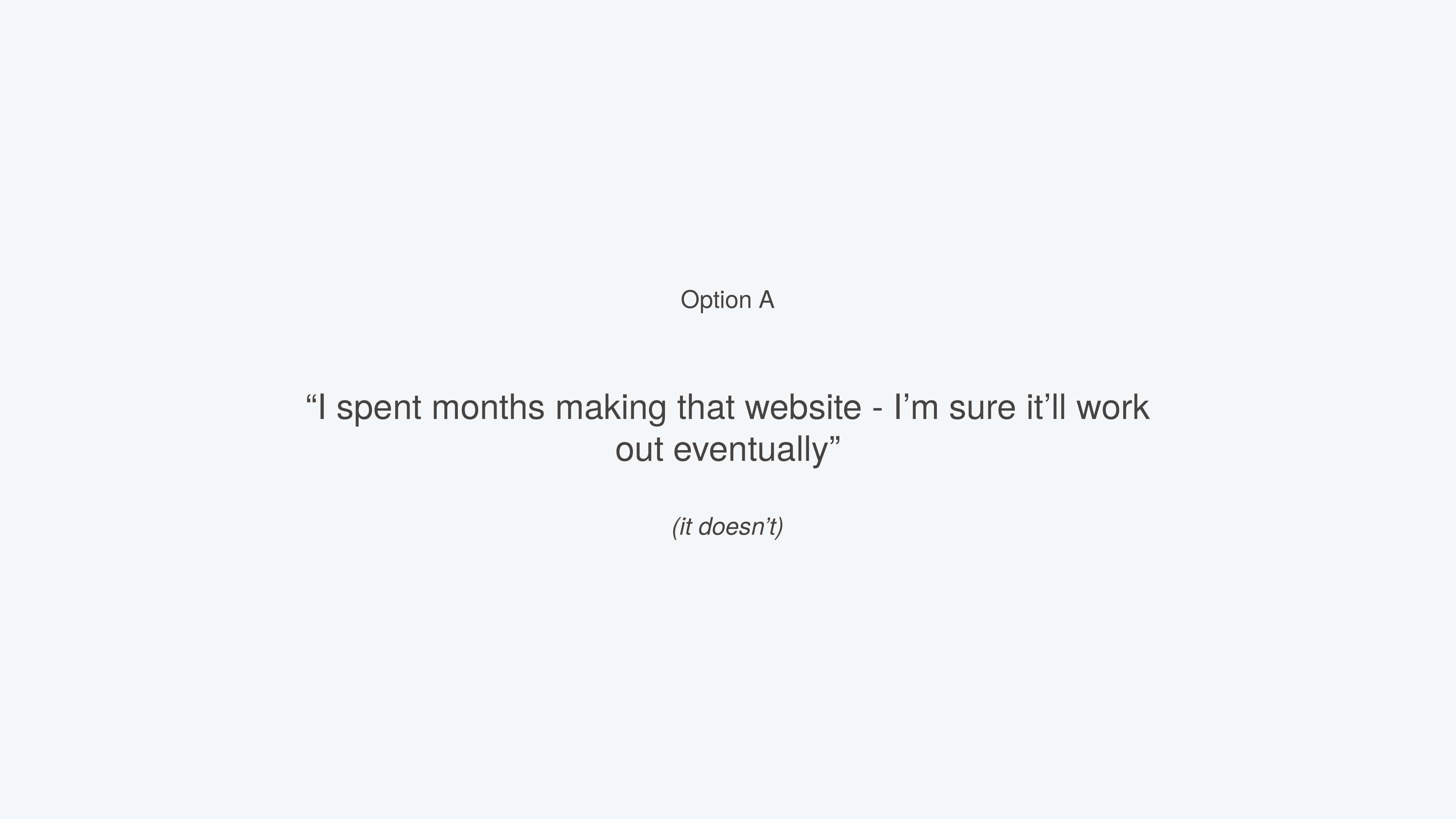

Option A
“I spent months making that website - I’m sure it’ll work out eventually”
(it doesn’t)